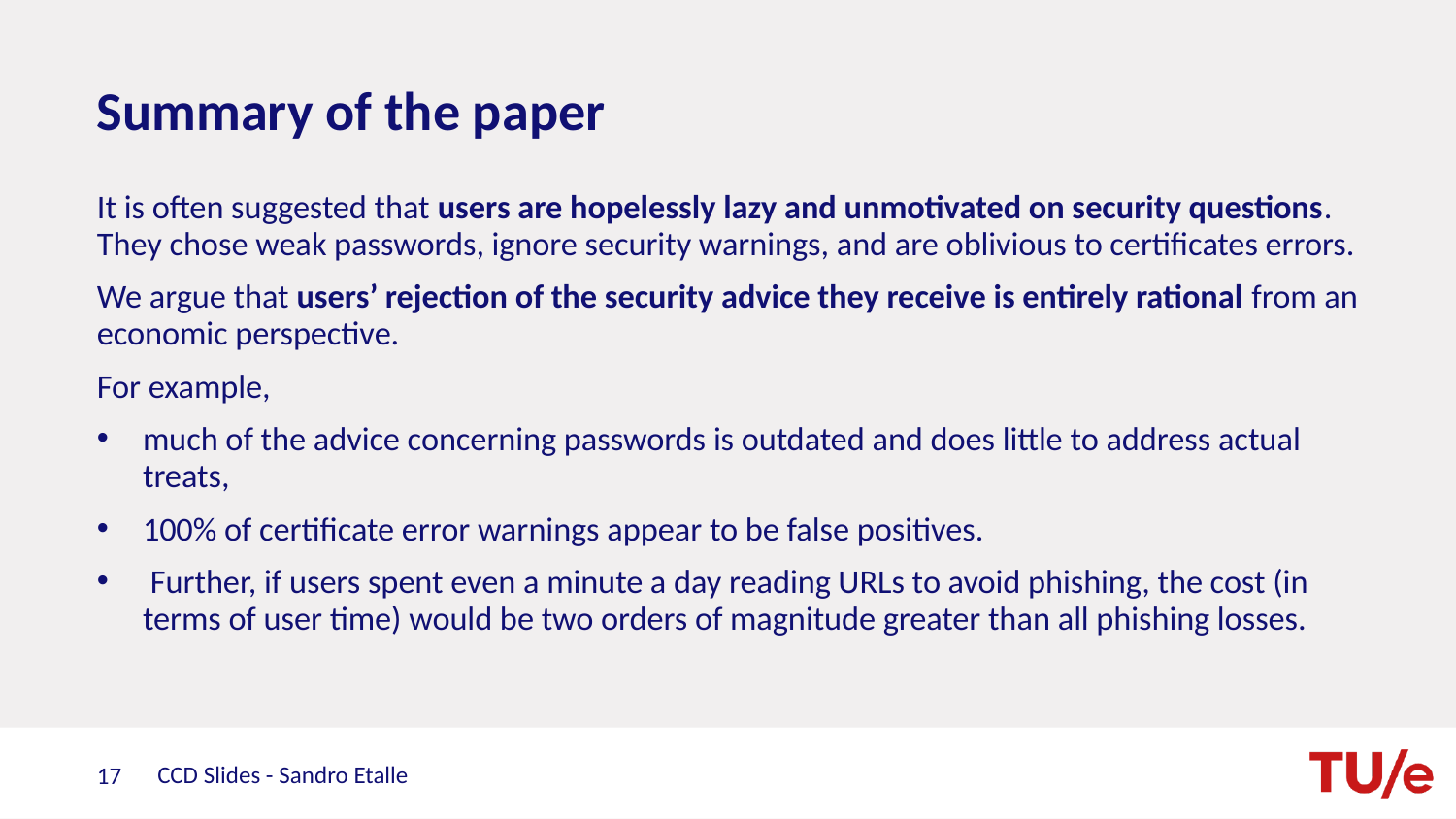

# Summary of the paper
It is often suggested that users are hopelessly lazy and unmotivated on security questions. They chose weak passwords, ignore security warnings, and are oblivious to certificates errors.
We argue that users’ rejection of the security advice they receive is entirely rational from an economic perspective.
For example,
much of the advice concerning passwords is outdated and does little to address actual treats,
100% of certificate error warnings appear to be false positives.
 Further, if users spent even a minute a day reading URLs to avoid phishing, the cost (in terms of user time) would be two orders of magnitude greater than all phishing losses.

CCD Slides - Sandro Etalle
17